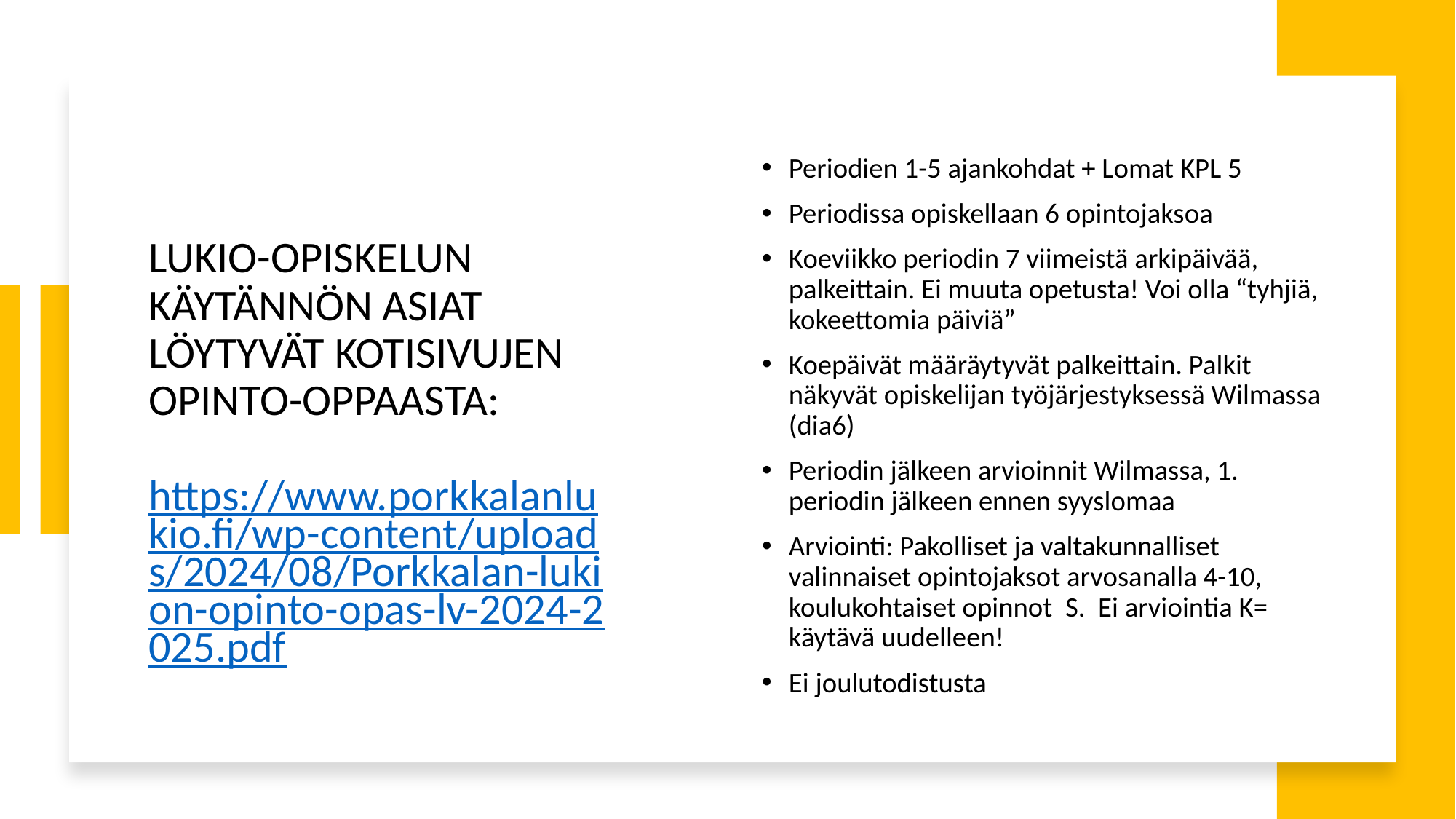

# LUKIO-OPISKELUN KÄYTÄNNÖN ASIAT LÖYTYVÄT KOTISIVUJEN OPINTO-OPPAASTA: https://www.porkkalanlukio.fi/wp-content/uploads/2024/08/Porkkalan-lukion-opinto-opas-lv-2024-2025.pdf
Periodien 1-5 ajankohdat + Lomat KPL 5
Periodissa opiskellaan 6 opintojaksoa
Koeviikko periodin 7 viimeistä arkipäivää, palkeittain. Ei muuta opetusta! Voi olla “tyhjiä, kokeettomia päiviä”
Koepäivät määräytyvät palkeittain. Palkit näkyvät opiskelijan työjärjestyksessä Wilmassa (dia6)
Periodin jälkeen arvioinnit Wilmassa, 1. periodin jälkeen ennen syyslomaa
Arviointi: Pakolliset ja valtakunnalliset valinnaiset opintojaksot arvosanalla 4-10, koulukohtaiset opinnot  S.  Ei arviointia K= käytävä uudelleen!
Ei joulutodistusta